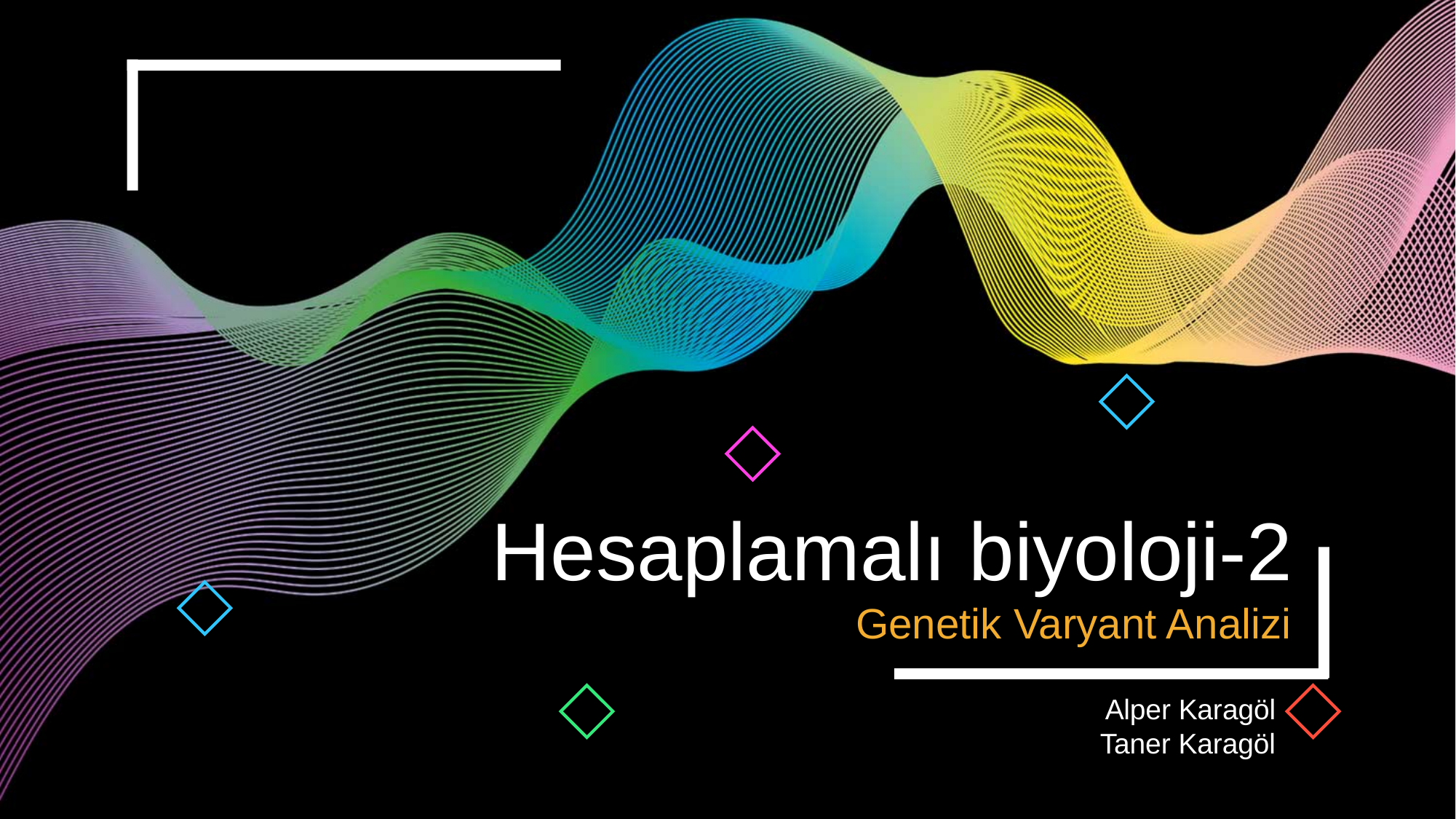

Hesaplamalı biyoloji-2
Genetik Varyant Analizi

Alper Karagöl
Taner Karagöl